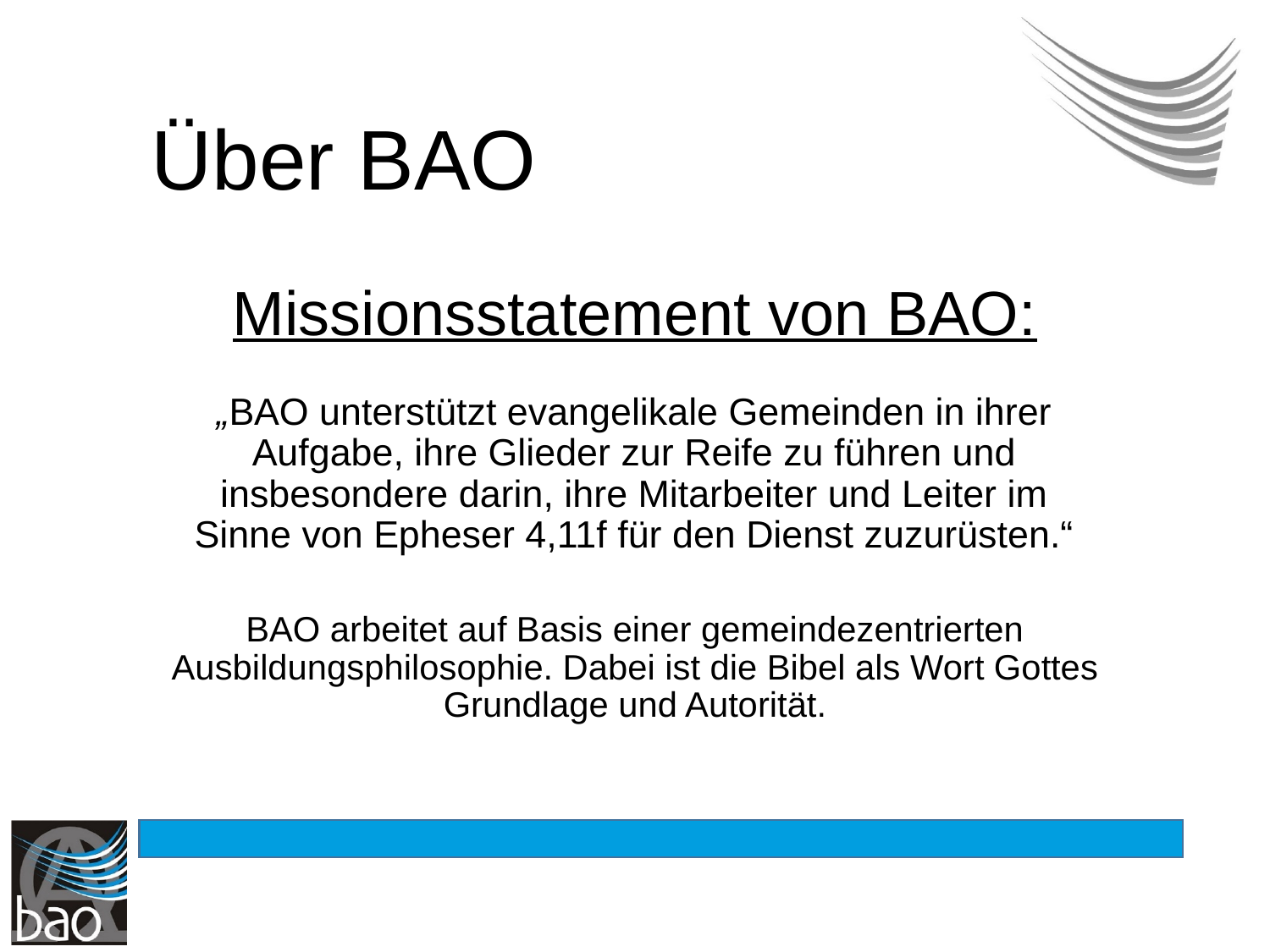

# Über BAO
Missionsstatement von BAO:

„BAO unterstützt evangelikale Gemeinden in ihrer Aufgabe, ihre Glieder zur Reife zu führen und insbesondere darin, ihre Mitarbeiter und Leiter im Sinne von Epheser 4,11f für den Dienst zuzurüsten.“

BAO arbeitet auf Basis einer gemeindezentrierten Ausbildungsphilosophie. Dabei ist die Bibel als Wort Gottes Grundlage und Autorität.